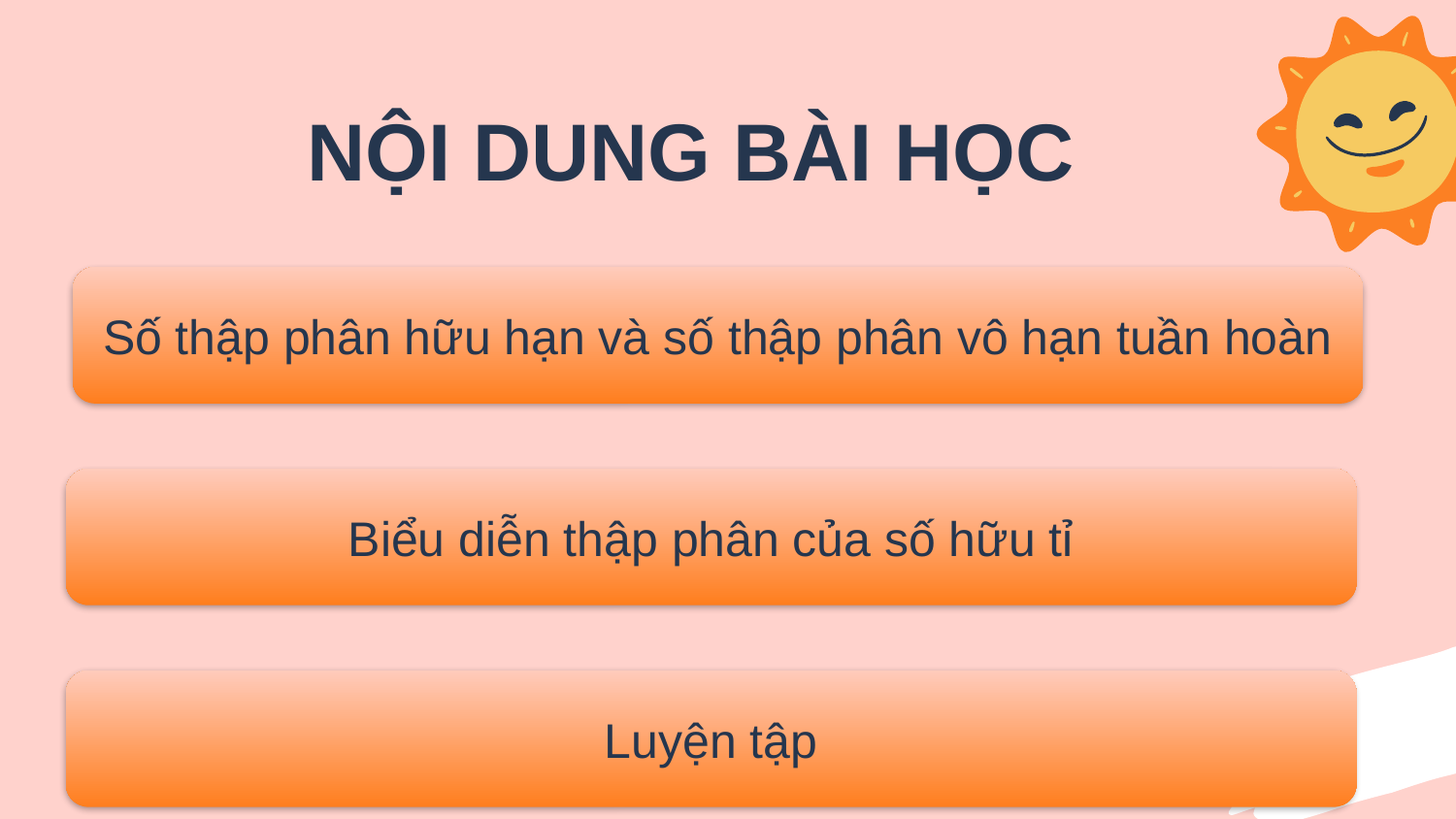

NỘI DUNG BÀI HỌC
Số thập phân hữu hạn và số thập phân vô hạn tuần hoàn
Biểu diễn thập phân của số hữu tỉ
Luyện tập